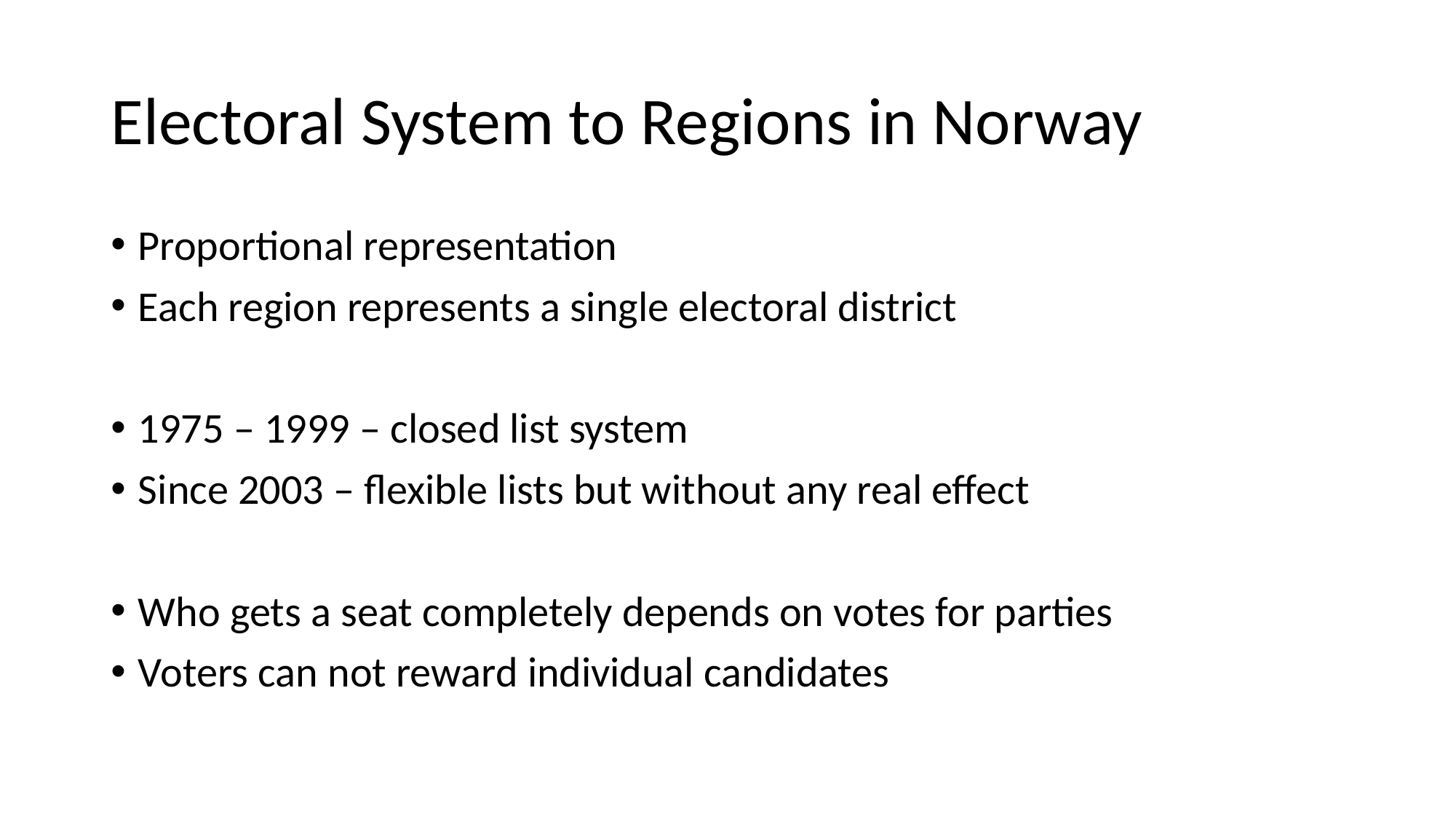

# Electoral System to Regions in Norway
Proportional representation
Each region represents a single electoral district

1975 – 1999 – closed list system
Since 2003 – flexible lists but without any real effect

Who gets a seat completely depends on votes for parties
Voters can not reward individual candidates